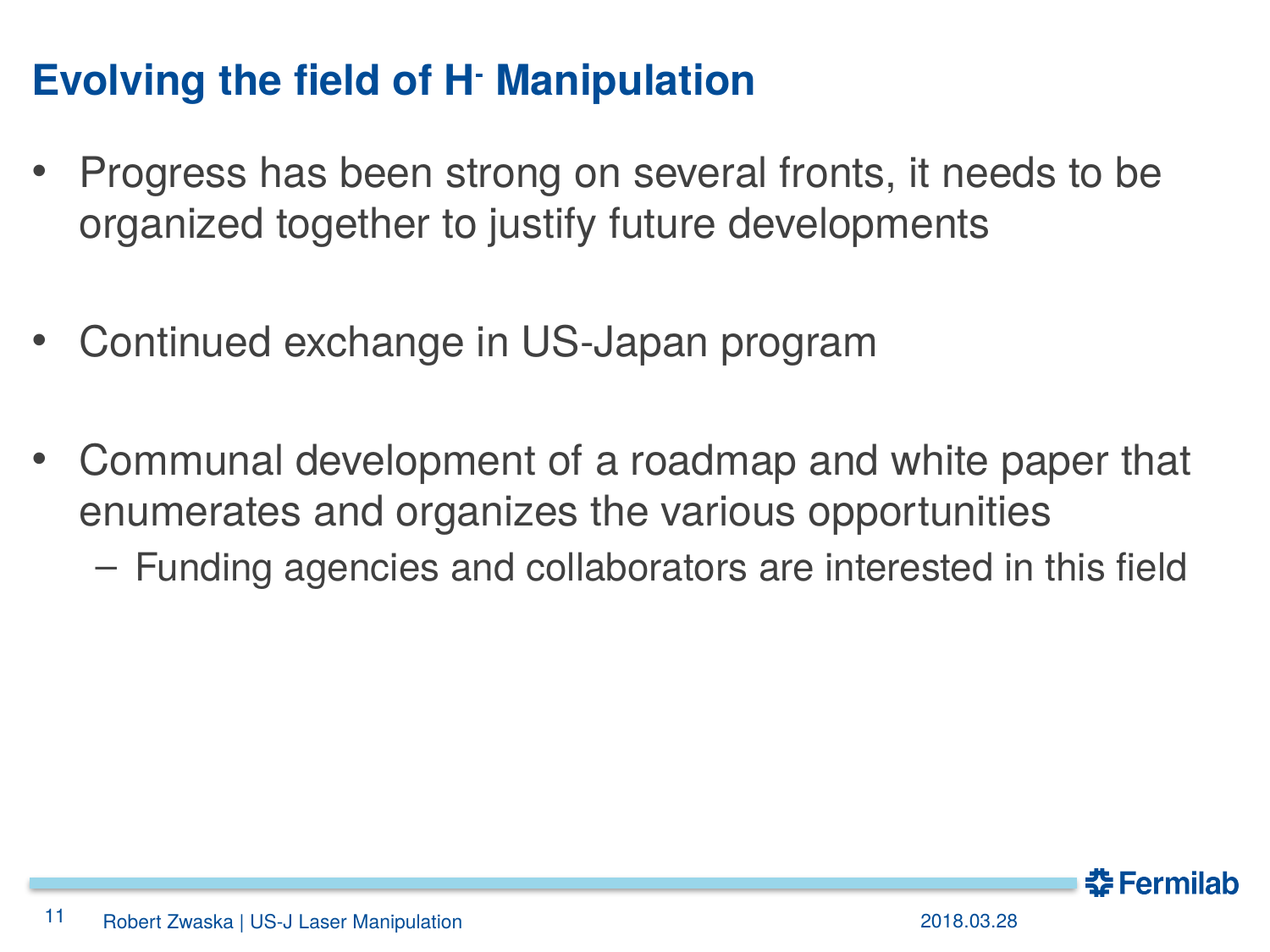

# Evolving the field of H- Manipulation
Progress has been strong on several fronts, it needs to be organized together to justify future developments

Continued exchange in US-Japan program

Communal development of a roadmap and white paper that enumerates and organizes the various opportunities
Funding agencies and collaborators are interested in this field